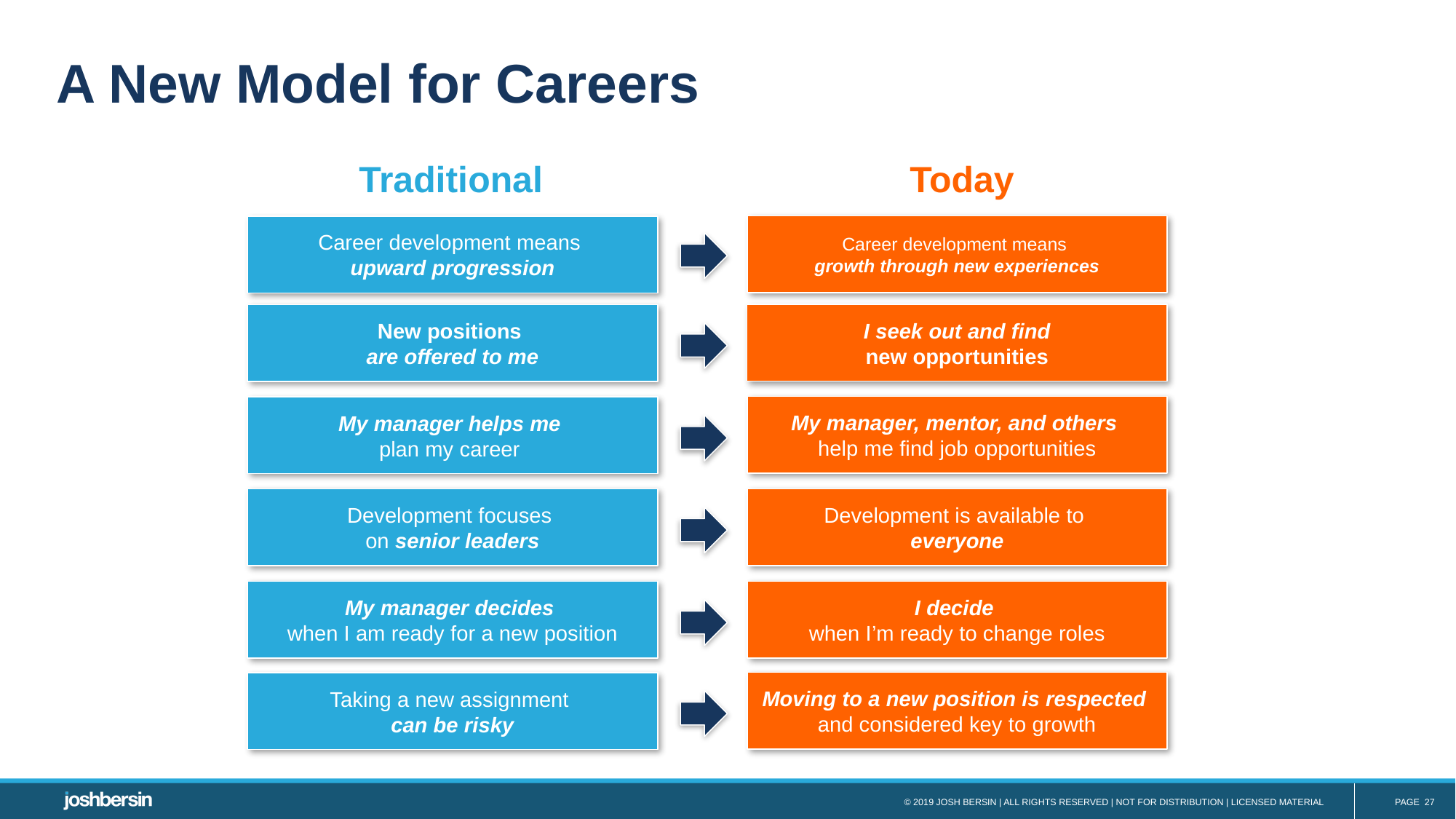

# A New Model for Careers
Traditional
Today
Career development means
growth through new experiences
Career development means
upward progression

I seek out and find
new opportunities
New positions
are offered to me

My manager, mentor, and others
help me find job opportunities
My manager helps me
plan my career

Development is available to
everyone
Development focuses
on senior leaders

I decide
when I’m ready to change roles
My manager decides
when I am ready for a new position

Moving to a new position is respected
and considered key to growth
Taking a new assignment
can be risky